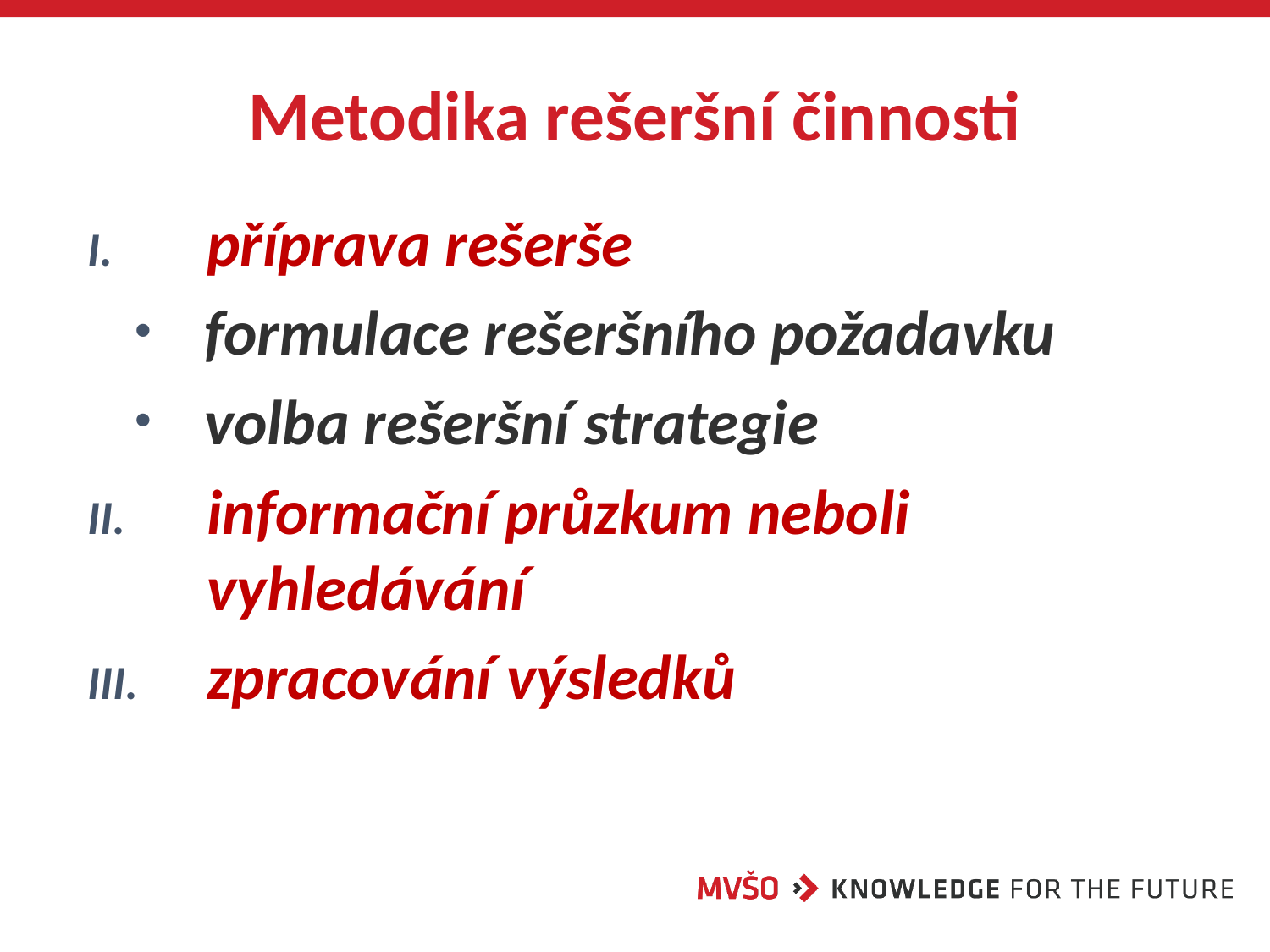

# Metodika rešeršní činnosti
příprava rešerše
formulace rešeršního požadavku
volba rešeršní strategie
informační průzkum neboli vyhledávání
zpracování výsledků